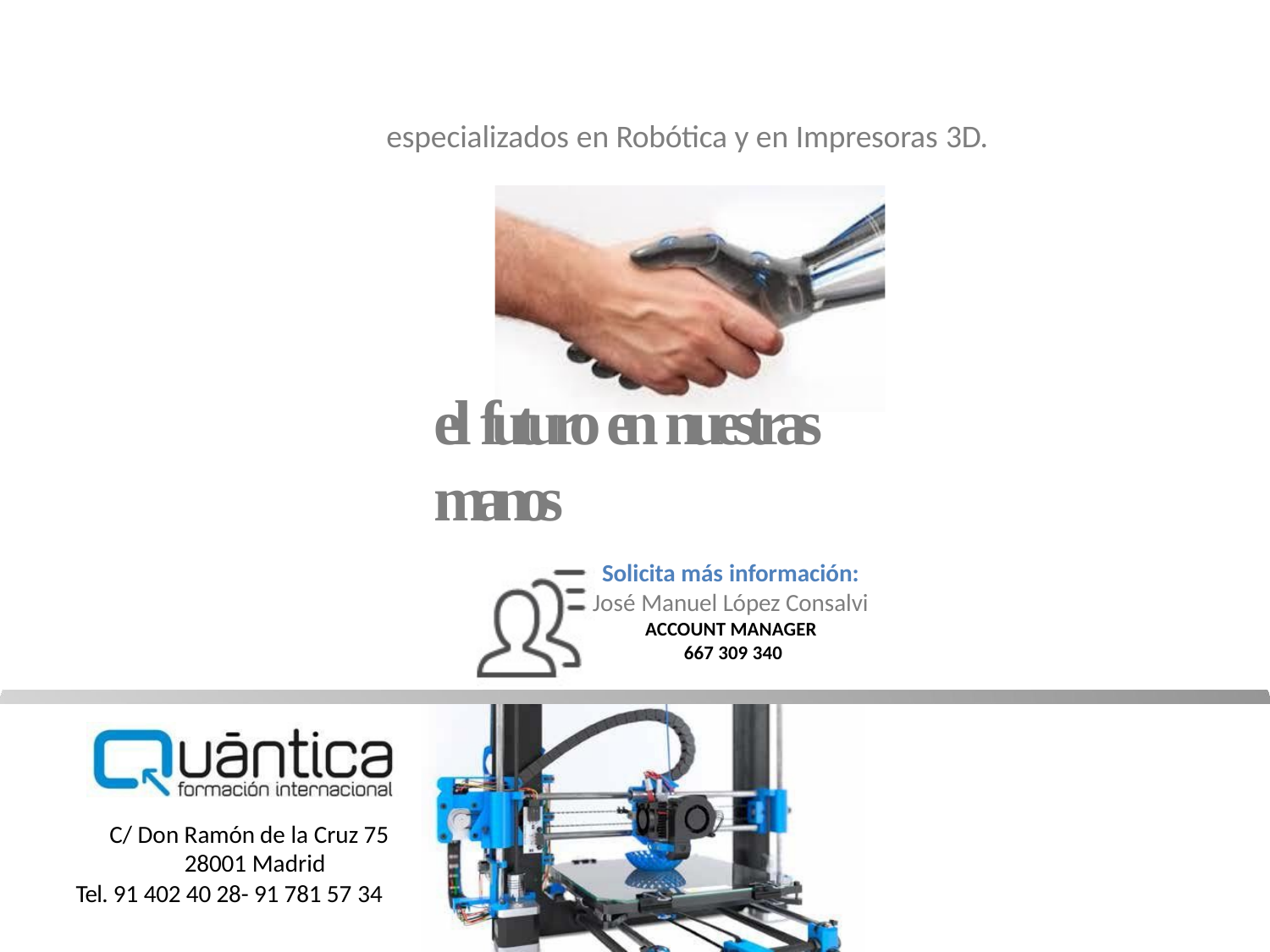

# especializados en Robótica y en Impresoras 3D.

el futuro en nuestras manos
Solicita más información:
José Manuel López Consalvi
ACCOUNT MANAGER  667 309 340

C/ Don Ramón de la Cruz 75  28001 Madrid
Tel. 91 402 40 28- 91 781 57 34